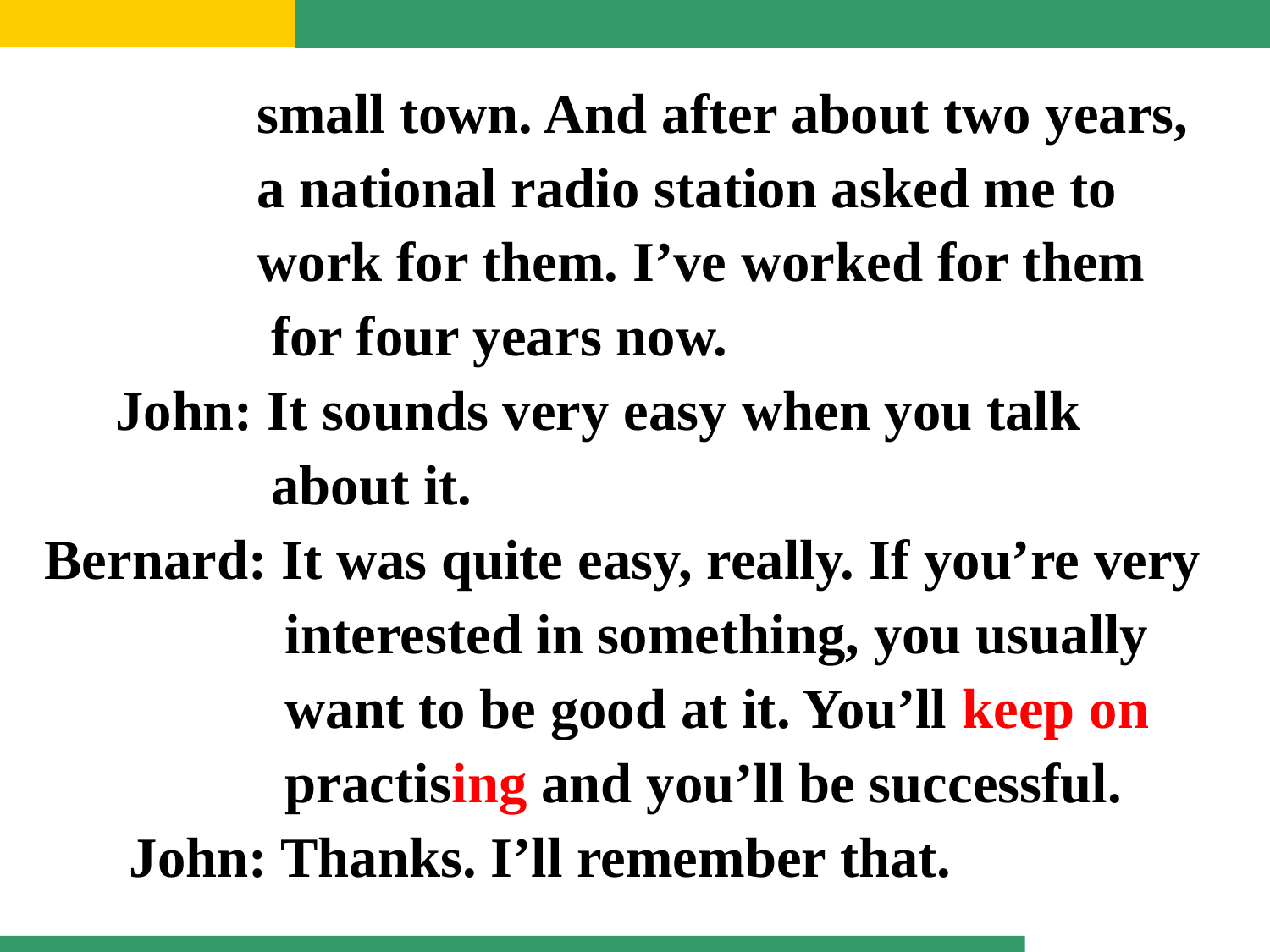

small town. And after about two years,
               a national radio station asked me to
               work for them. I’ve worked for them
                for four years now.
     John: It sounds very easy when you talk
                about it.
Bernard: It was quite easy, really. If you’re very
                 interested in something, you usually
                 want to be good at it. You’ll keep on
                 practising and you’ll be successful.
      John: Thanks. I’ll remember that.